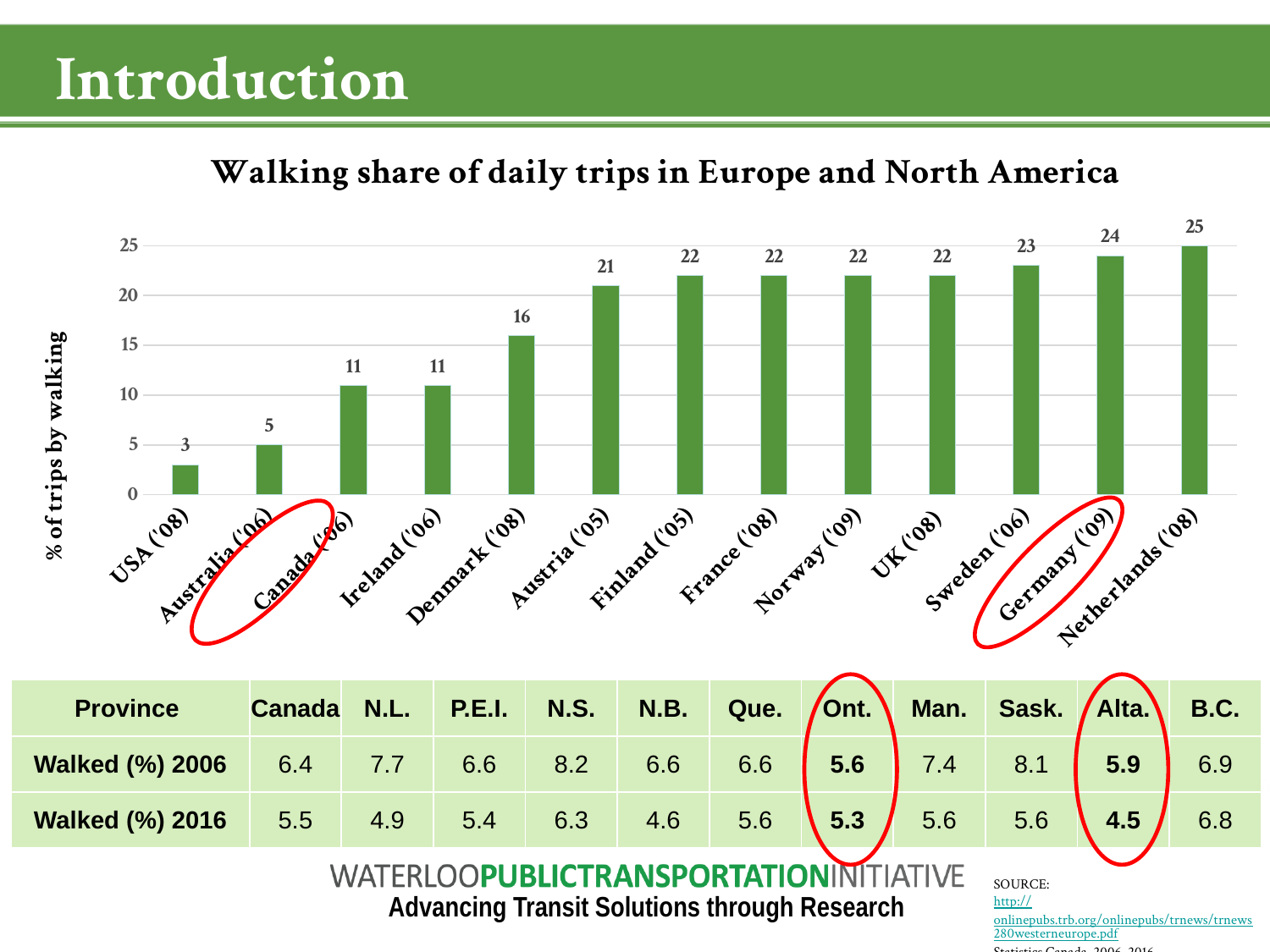

# Introduction

### Chart: Walking share of daily trips in Europe and North America

| Category |  |
|---|---|
| USA ('08) | 3.0 |
| Australia ('06) | 5.0 |
| Canada ('06)  | 11.0 |
| Ireland ('06) | 11.0 |
| Denmark ('08) | 16.0 |
| Austria ('05) | 21.0 |
| Finland ('05) | 22.0 |
| France ('08) | 22.0 |
| Norway ('09) | 22.0 |
| UK ('08)  | 22.0 |
| Sweden ('06) | 23.0 |
| Germany ('09) | 24.0 |
| Netherlands ('08) | 25.0 |

| Province | Canada | N.L. | P.E.I. | N.S. | N.B. | Que. | Ont. | Man. | Sask. | Alta. | B.C. |
| --- | --- | --- | --- | --- | --- | --- | --- | --- | --- | --- | --- |
| Walked (%) 2006 | 6.4 | 7.7 | 6.6 | 8.2 | 6.6 | 6.6 | 5.6 | 7.4 | 8.1 | 5.9 | 6.9 |
| Walked (%) 2016 | 5.5 | 4.9 | 5.4 | 6.3 | 4.6 | 5.6 | 5.3 | 5.6 | 5.6 | 4.5 | 6.8 |

SOURCE:
http://onlinepubs.trb.org/onlinepubs/trnews/trnews280westerneurope.pdf
Statistics Canada, 2006, 2016